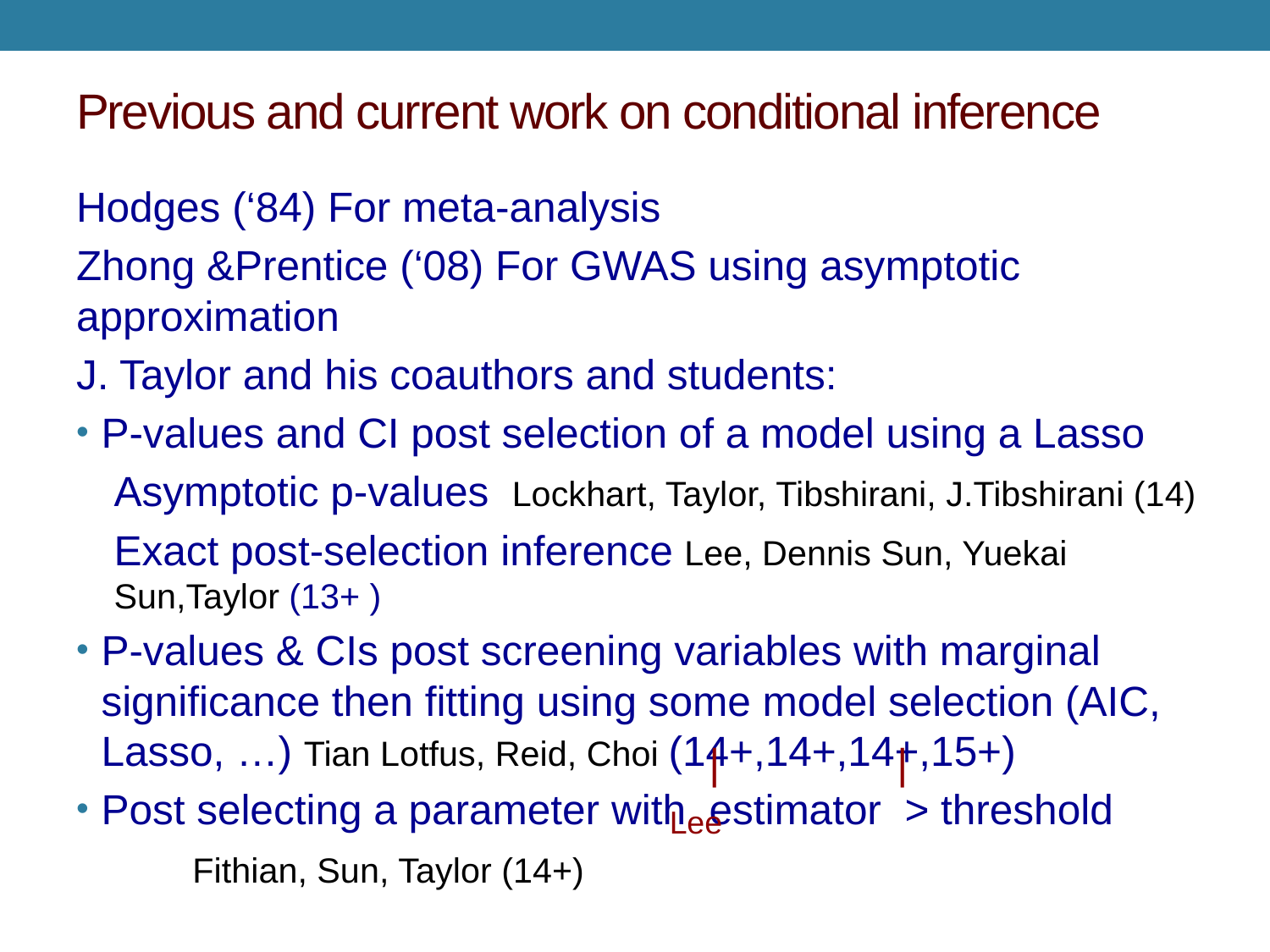

# Previous and current work on conditional inference
Hodges (‘84) For meta-analysis
Zhong &Prentice (‘08) For GWAS using asymptotic approximation
J. Taylor and his coauthors and students:
P-values and CI post selection of a model using a Lasso
Asymptotic p-values  Lockhart, Taylor, Tibshirani, J.Tibshirani (14)
Exact post-selection inference Lee, Dennis Sun, Yuekai Sun,Taylor (13+ )
P-values & CIs post screening variables with marginal significance then fitting using some model selection (AIC, Lasso, …) Tian Lotfus, Reid, Choi (14+,14+,14+,15+)
Post selecting a parameter with  estimator  > threshold
          Fithian, Sun, Taylor (14+)
|               |
Lee